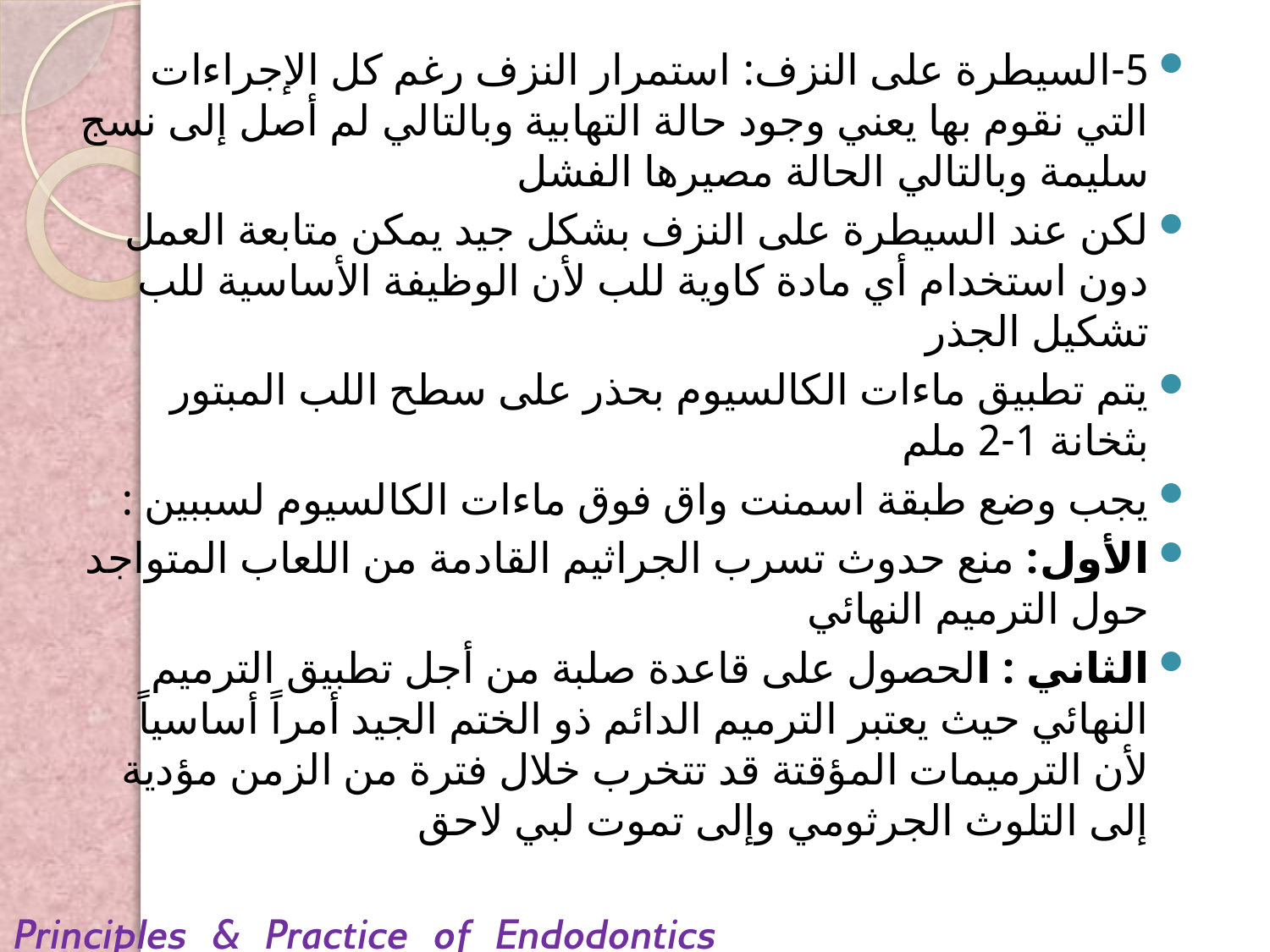

5-السيطرة على النزف: استمرار النزف رغم كل الإجراءات التي نقوم بها يعني وجود حالة التهابية وبالتالي لم أصل إلى نسج سليمة وبالتالي الحالة مصيرها الفشل
لكن عند السيطرة على النزف بشكل جيد يمكن متابعة العمل دون استخدام أي مادة كاوية للب لأن الوظيفة الأساسية للب تشكيل الجذر
يتم تطبيق ماءات الكالسيوم بحذر على سطح اللب المبتور بثخانة 1-2 ملم
يجب وضع طبقة اسمنت واق فوق ماءات الكالسيوم لسببين :
الأول: منع حدوث تسرب الجراثيم القادمة من اللعاب المتواجد حول الترميم النهائي
الثاني : الحصول على قاعدة صلبة من أجل تطبيق الترميم النهائي حيث يعتبر الترميم الدائم ذو الختم الجيد أمراً أساسياً لأن الترميمات المؤقتة قد تتخرب خلال فترة من الزمن مؤدية إلى التلوث الجرثومي وإلى تموت لبي لاحق

Principles  &  Practice  of  Endodontics